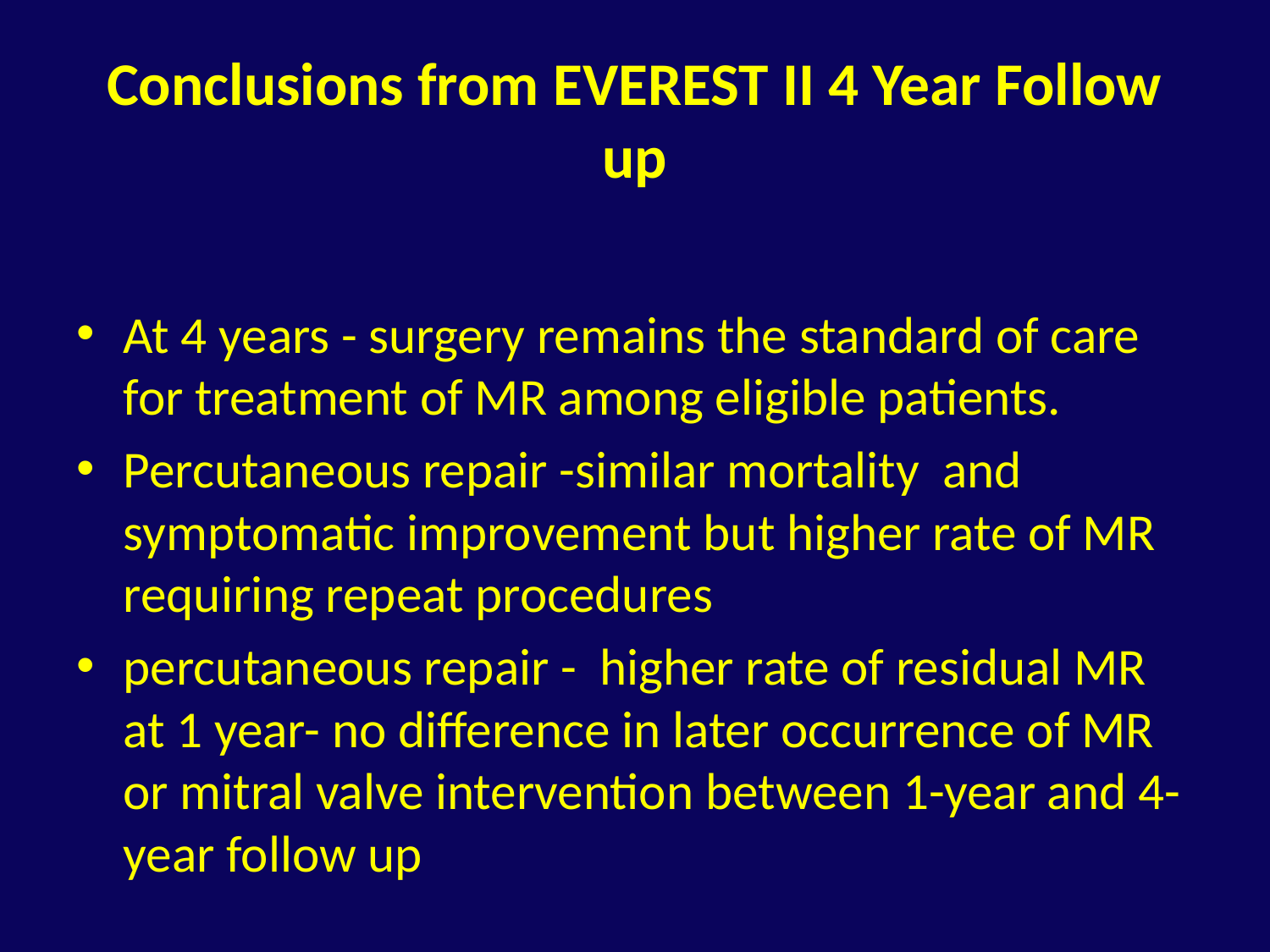

# Conclusions from EVEREST II 4 Year Follow up

At 4 years - surgery remains the standard of care for treatment of MR among eligible patients.
Percutaneous repair -similar mortality  and symptomatic improvement but higher rate of MR requiring repeat procedures
percutaneous repair -  higher rate of residual MR at 1 year- no difference in later occurrence of MR or mitral valve intervention between 1-year and 4-year follow up